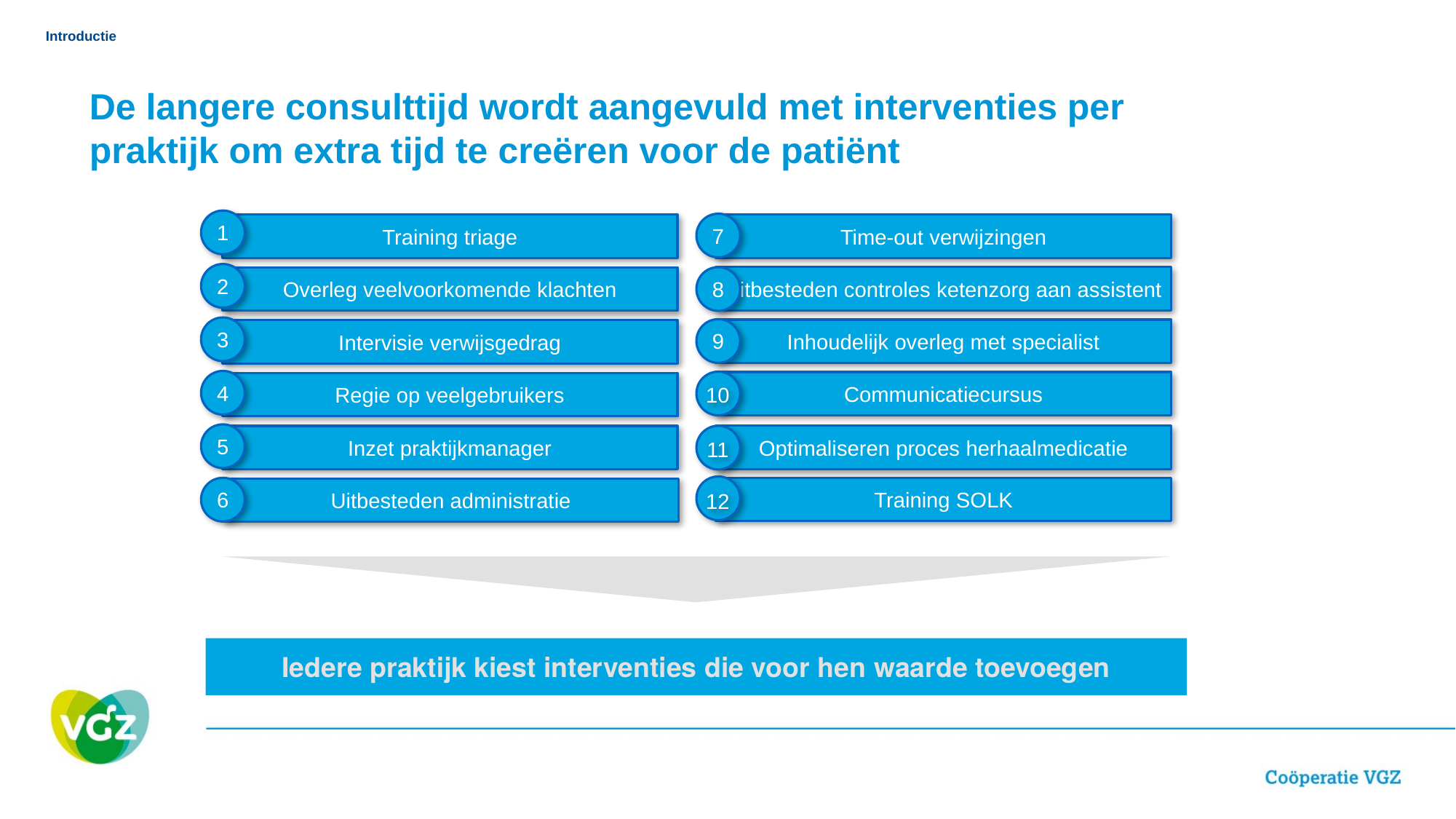

Introductie
De langere consulttijd wordt aangevuld met interventies per praktijk om extra tijd te creëren voor de patiënt
1
7
Training triage
Time-out verwijzingen
2
8
Uitbesteden controles ketenzorg aan assistent
Overleg veelvoorkomende klachten

3
9
Inhoudelijk overleg met specialist
Intervisie verwijsgedrag
4

Communicatiecursus
Regie op veelgebruikers
 10
5

Optimaliseren proces herhaalmedicatie
Inzet praktijkmanager
 11

Training SOLK
6
Uitbesteden administratie
 12

Iedere praktijk kiest interventies die voor hen waarde toevoegen